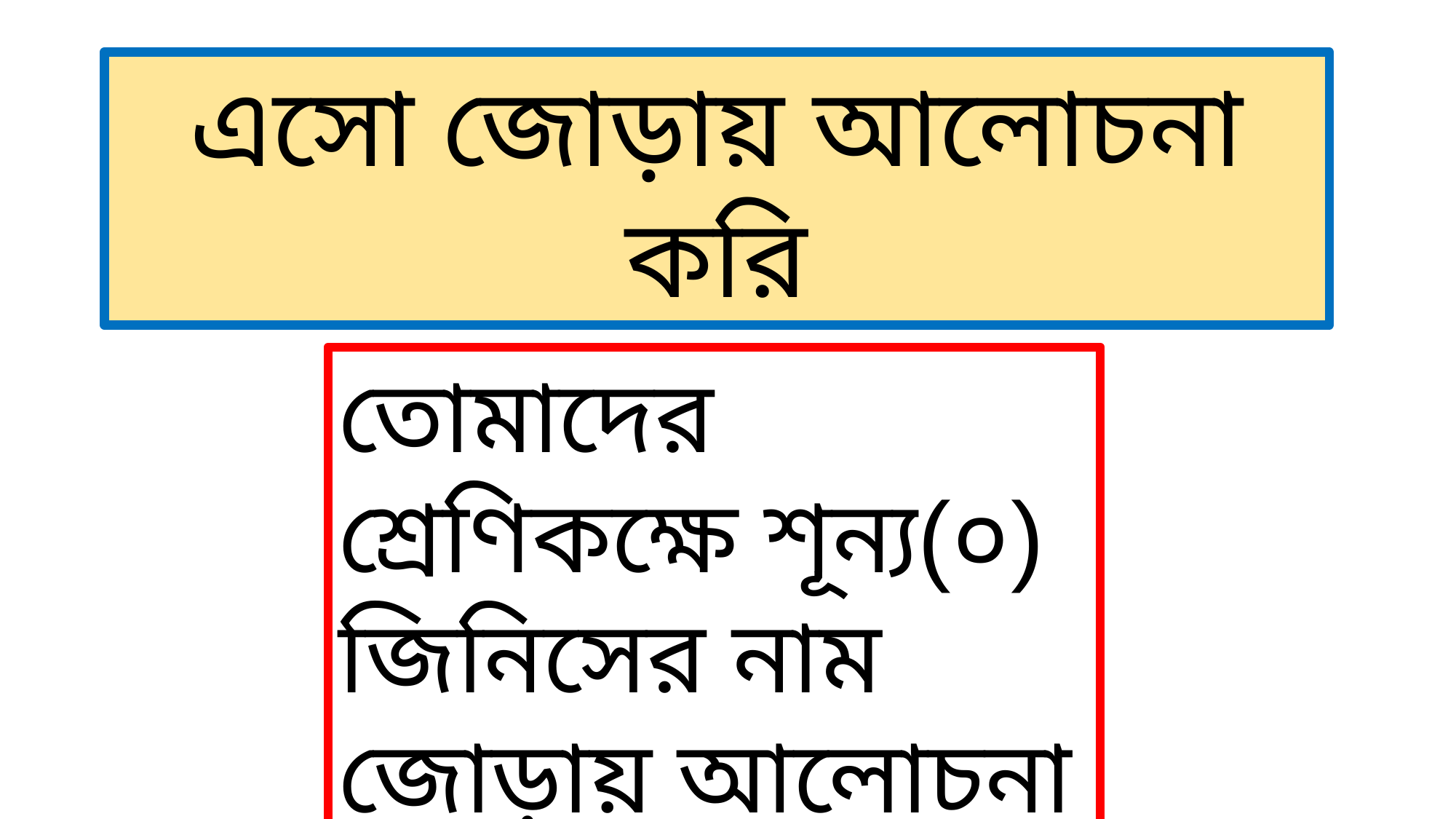

এসো জোড়ায় আলোচনা করি
তোমাদের শ্রেণিকক্ষে শূন্য(০) জিনিসের নাম জোড়ায় আলোচনা কর?